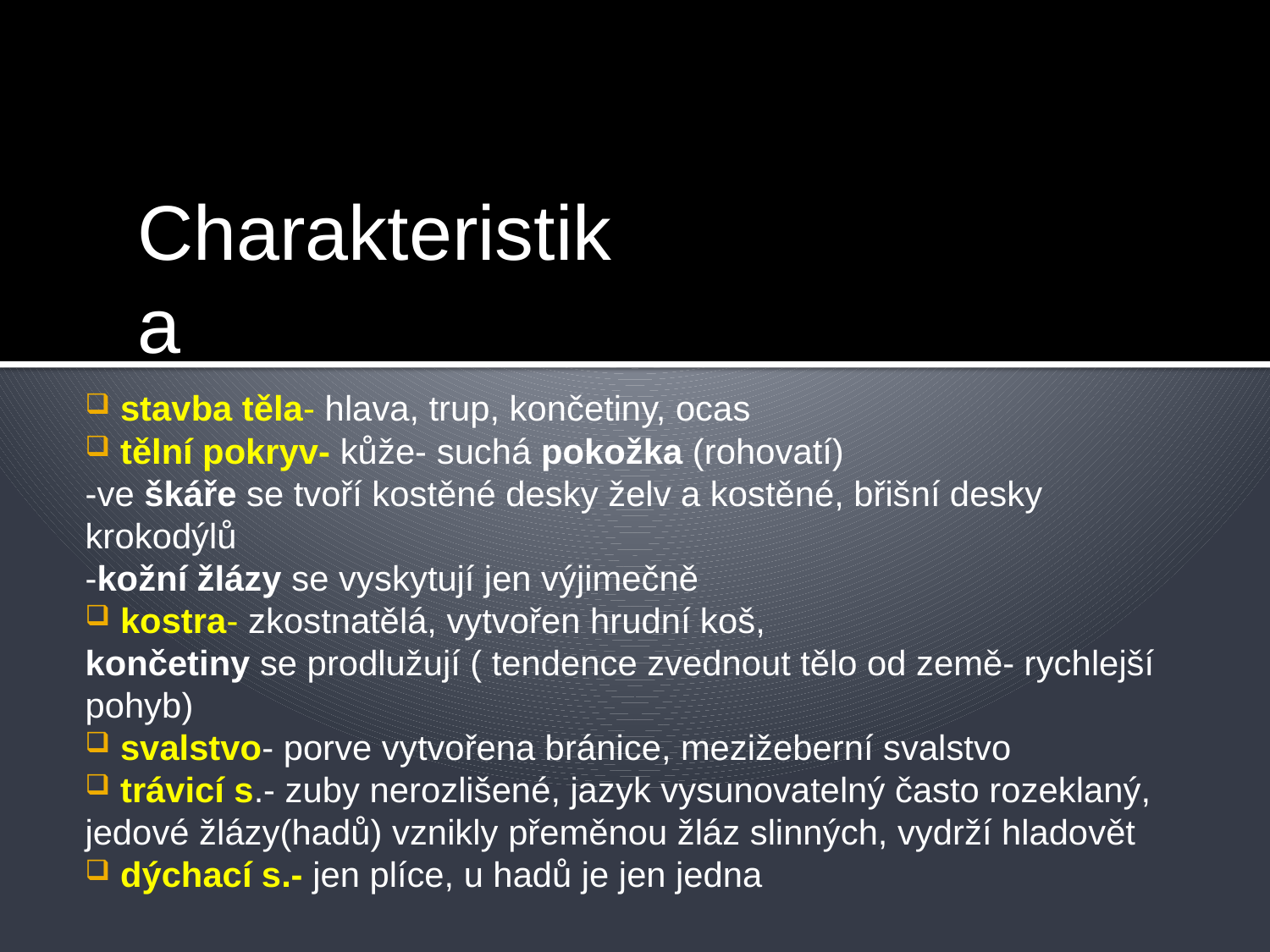

Charakteristika
 stavba těla- hlava, trup, končetiny, ocas
 tělní pokryv- kůže- suchá pokožka (rohovatí)
-ve škáře se tvoří kostěné desky želv a kostěné, břišní desky krokodýlů
-kožní žlázy se vyskytují jen výjimečně
 kostra- zkostnatělá, vytvořen hrudní koš,
končetiny se prodlužují ( tendence zvednout tělo od země- rychlejší pohyb)
 svalstvo- porve vytvořena bránice, mezižeberní svalstvo
 trávicí s.- zuby nerozlišené, jazyk vysunovatelný často rozeklaný, jedové žlázy(hadů) vznikly přeměnou žláz slinných, vydrží hladovět
 dýchací s.- jen plíce, u hadů je jen jedna